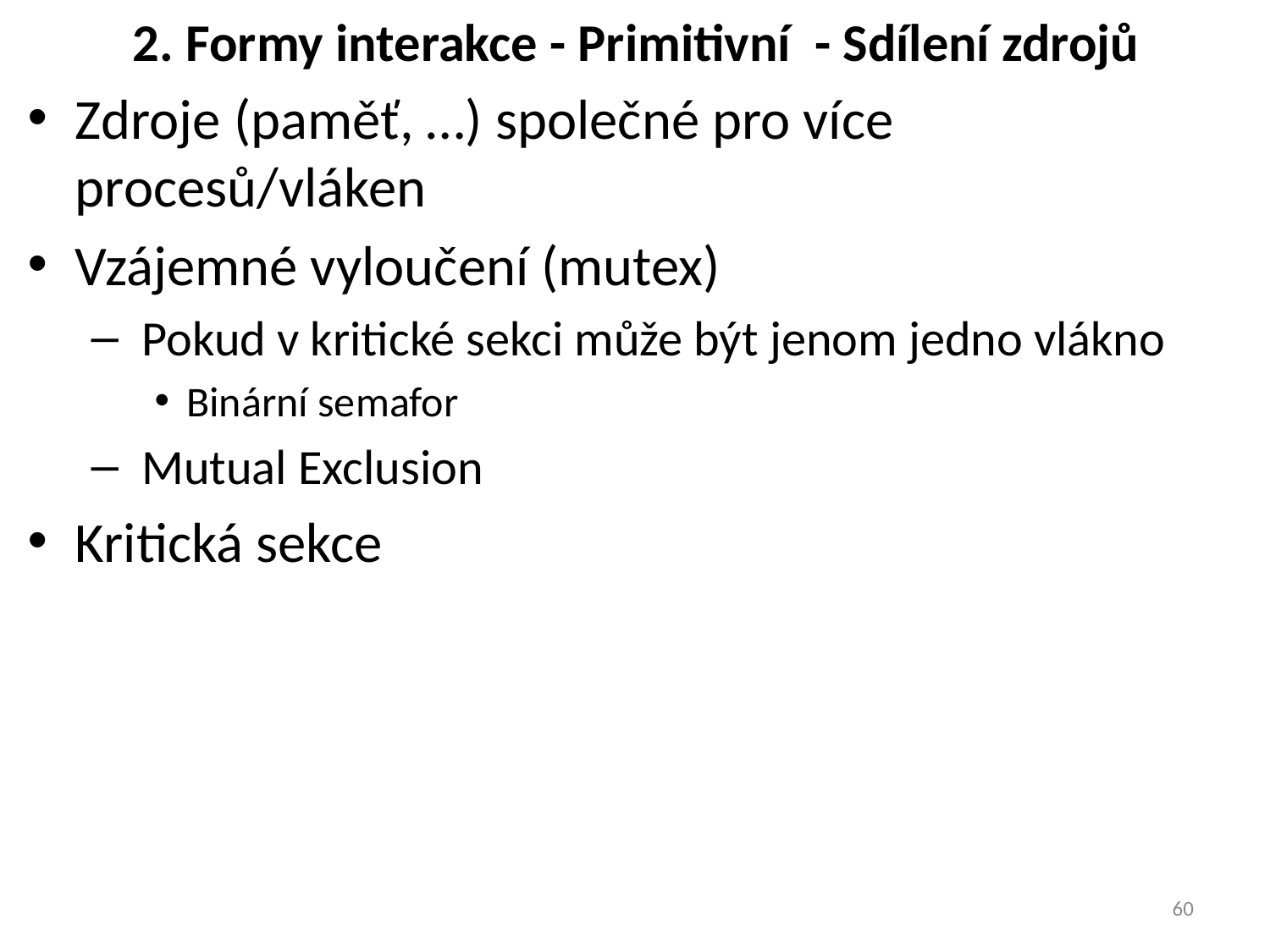

# 2. Formy interakce - Primitivní  - Sdílení zdrojů
Zdroje (paměť, …) společné pro více procesů/vláken
Vzájemné vyloučení (mutex)
 Pokud v kritické sekci může být jenom jedno vlákno
Binární semafor
 Mutual Exclusion
Kritická sekce

60